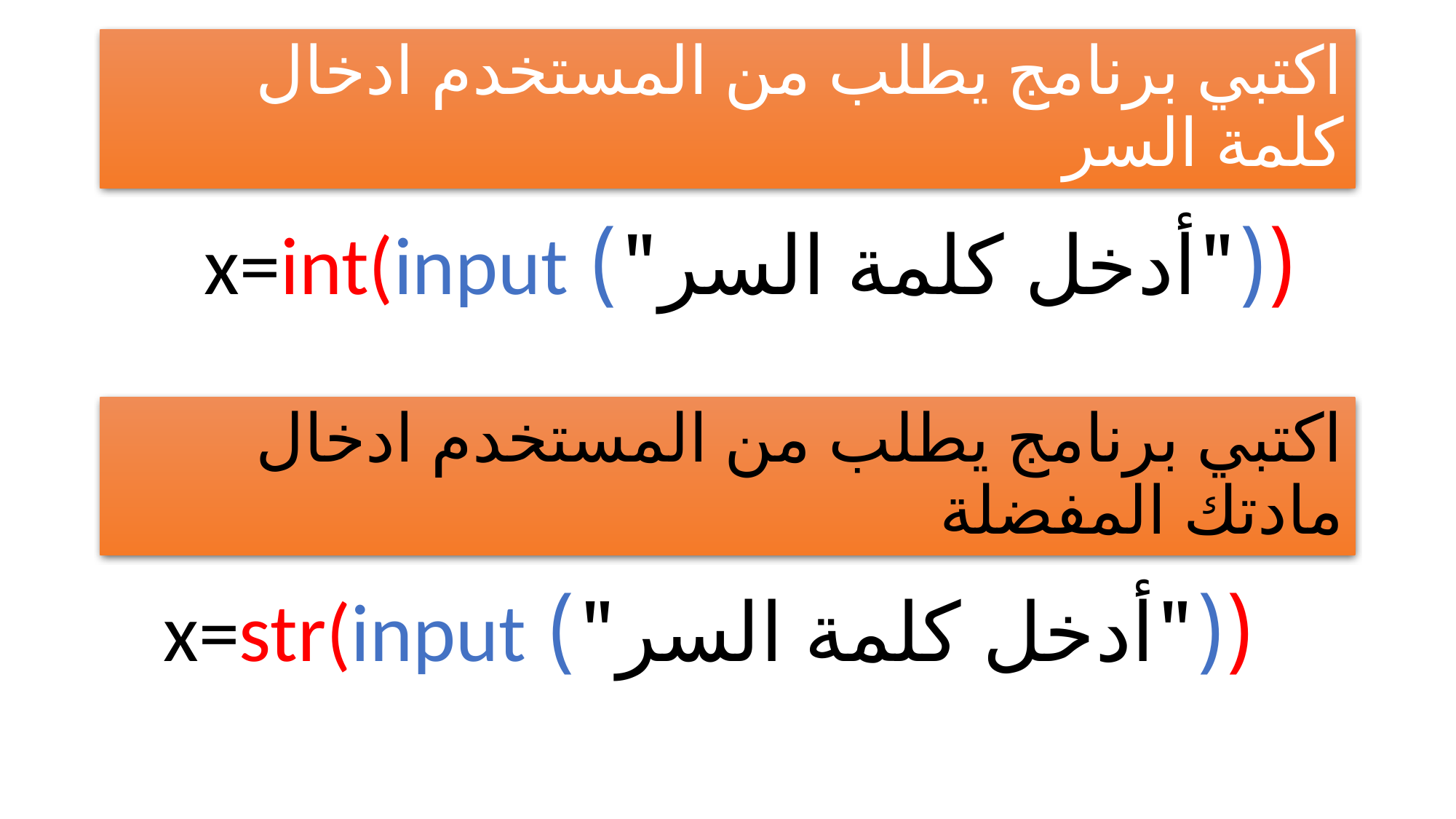

# اكتبي برنامج يطلب من المستخدم ادخال كلمة السر
(("أدخل كلمة السر") x=int(input
اكتبي برنامج يطلب من المستخدم ادخال مادتك المفضلة
(("أدخل كلمة السر") x=str(input